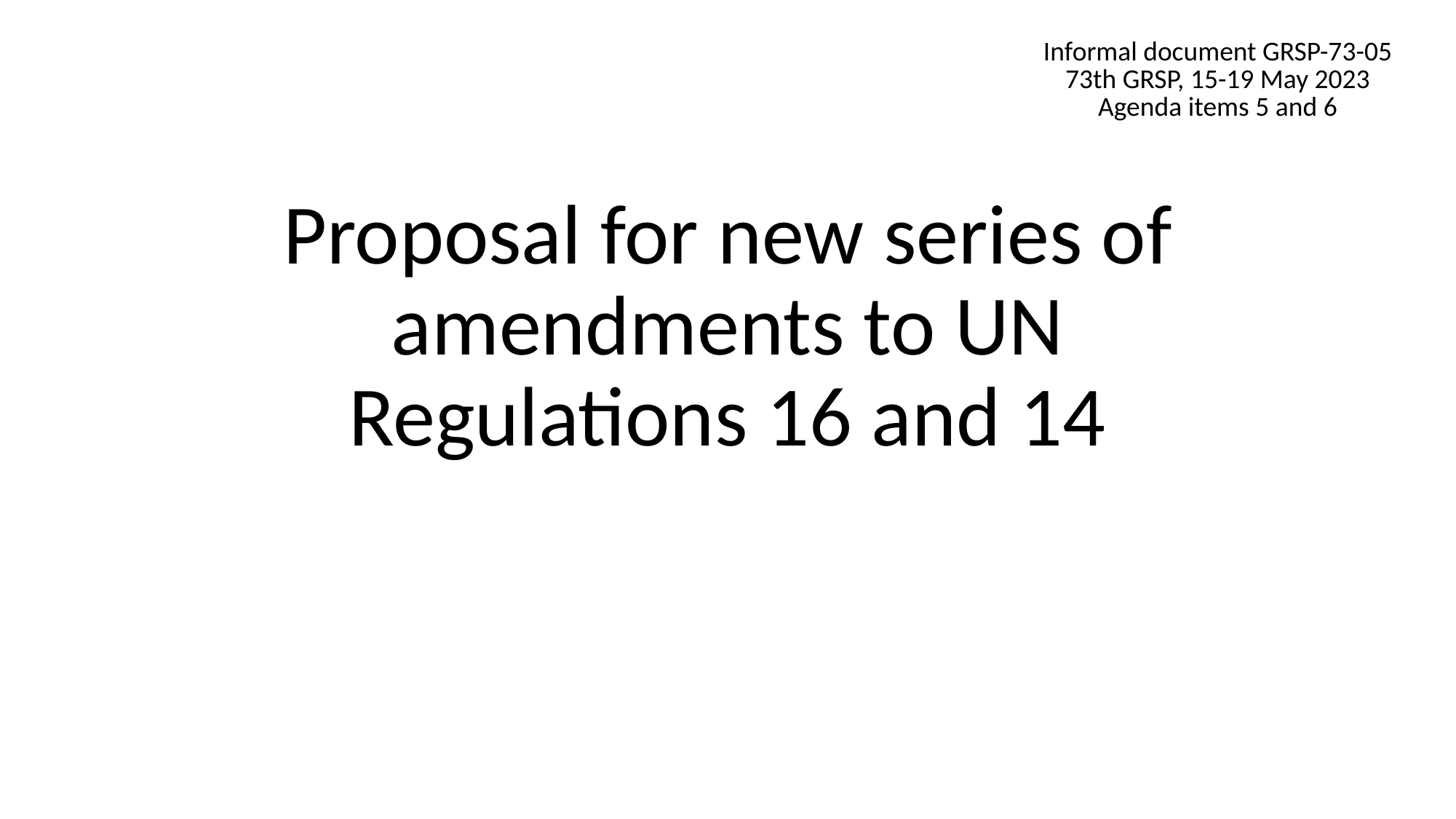

Informal document GRSP-73-05
73th GRSP, 15-19 May 2023
Agenda items 5 and 6
# Proposal for new series of amendments to UN Regulations 16 and 14